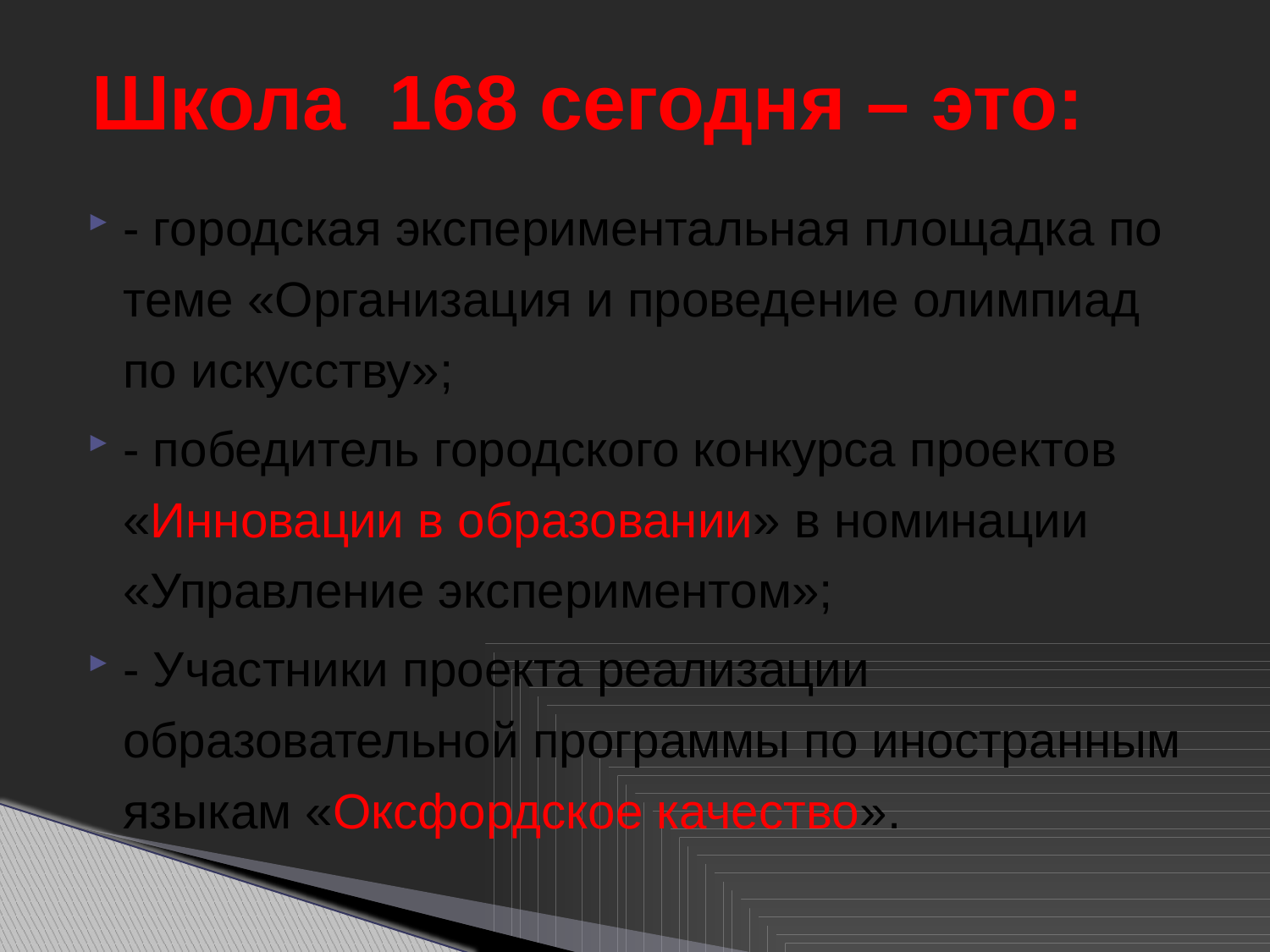

# Школа  168 сегодня – это:
- городская экспериментальная площадка по теме «Организация и проведение олимпиад по искусству»;
- победитель городского конкурса проектов «Инновации в образовании» в номинации «Управление экспериментом»;
- Участники проекта реализации образовательной программы по иностранным языкам «Оксфордское качество».